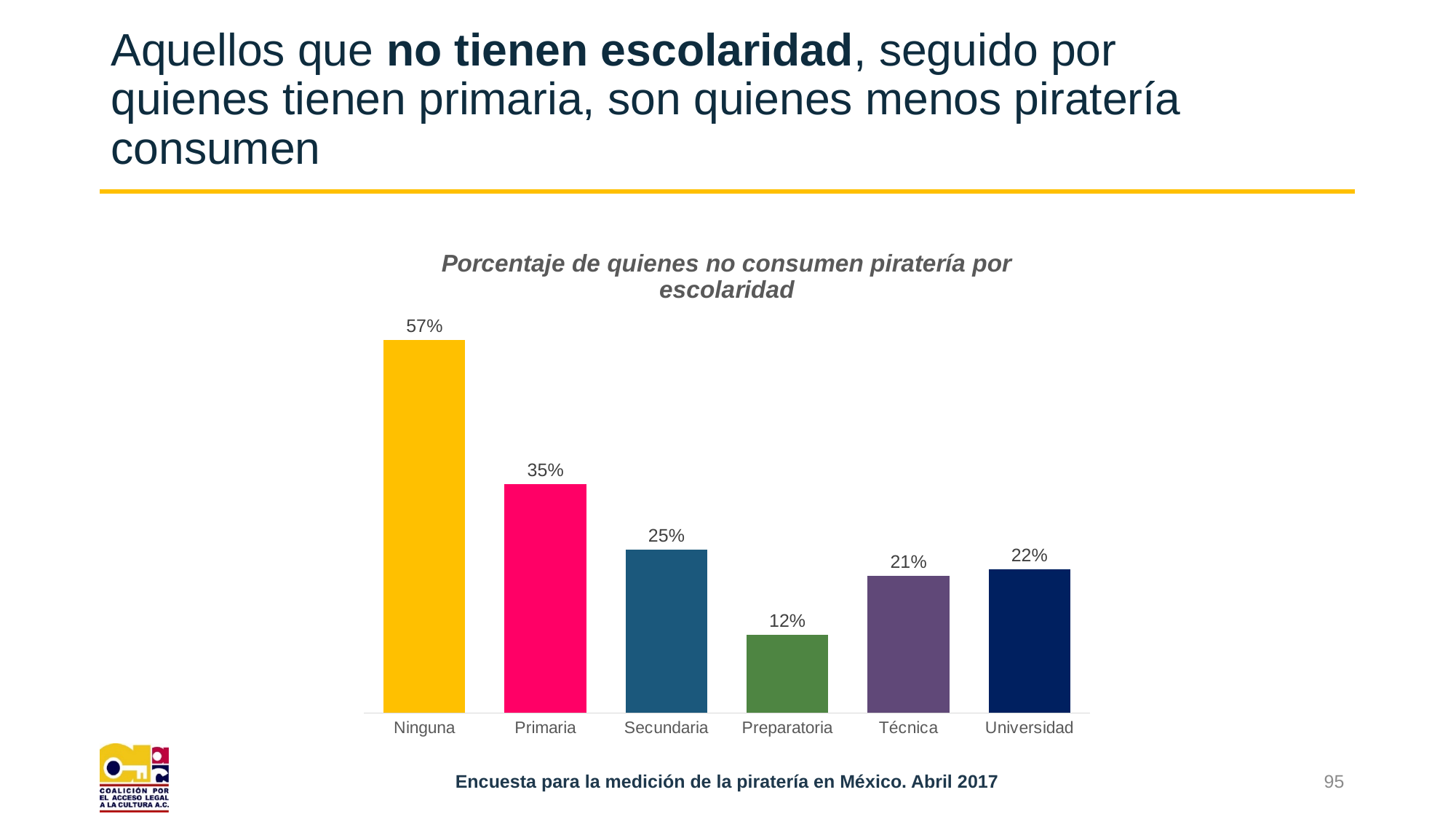

# Aquellos que no tienen escolaridad, seguido por quienes tienen primaria, son quienes menos piratería consumen

### Chart: Porcentaje de quienes no consumen piratería por escolaridad

| Category | Escolaridad |
|---|---|
| Ninguna | 0.57 |
| Primaria | 0.35 |
| Secundaria | 0.25 |
| Preparatoria | 0.12 |
| Técnica | 0.21 |
| Universidad | 0.22 |
Encuesta para la medición de la piratería en México. Abril 2017
95